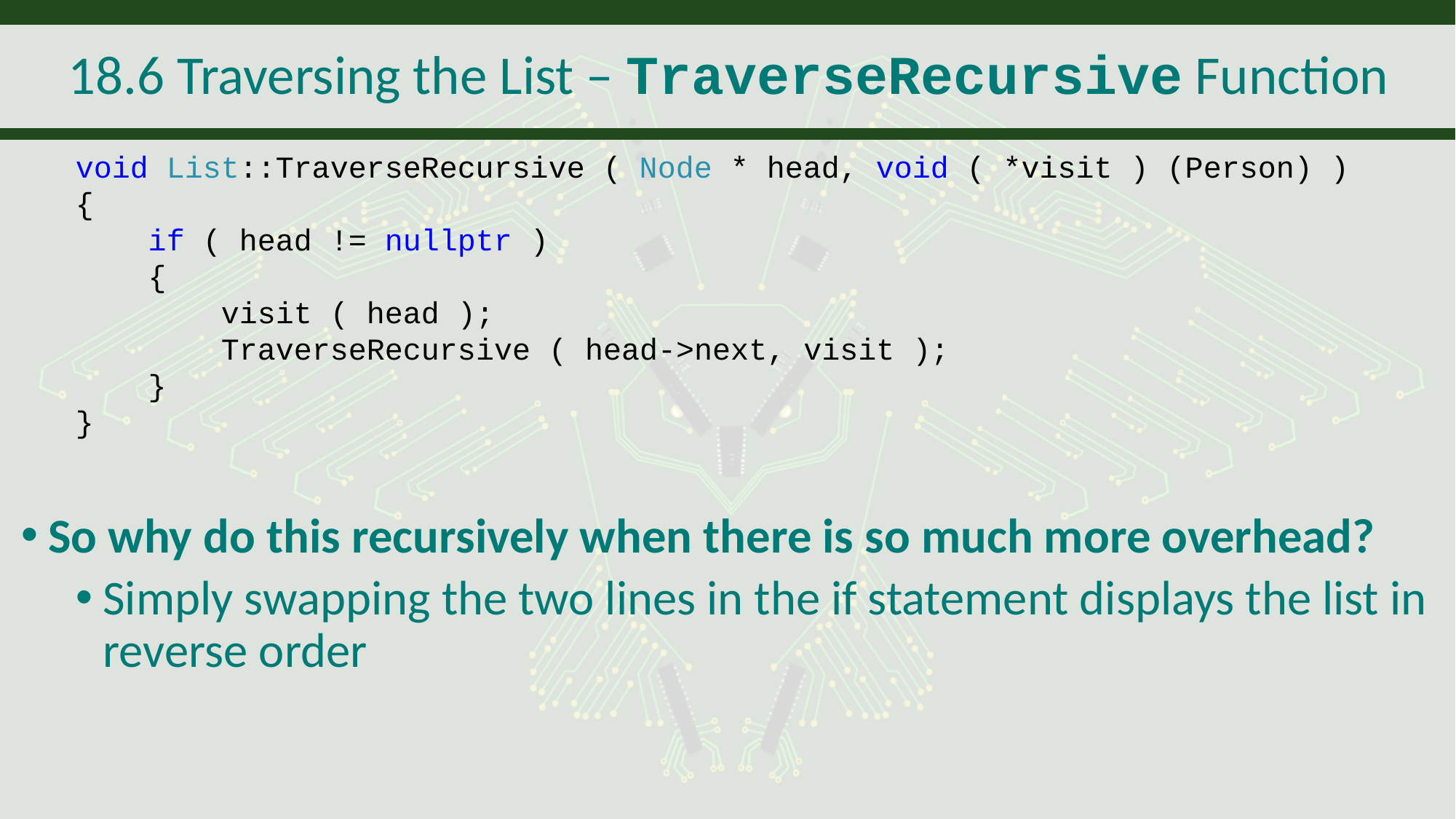

# 18.6 Traversing the List – TraverseRecursive Function
void List::TraverseRecursive ( Node * head, void ( *visit ) (Person) )
{
    if ( head != nullptr )
    {
        visit ( head );
        TraverseRecursive ( head->next, visit );
    }
}

So why do this recursively when there is so much more overhead?
Simply swapping the two lines in the if statement displays the list in reverse order